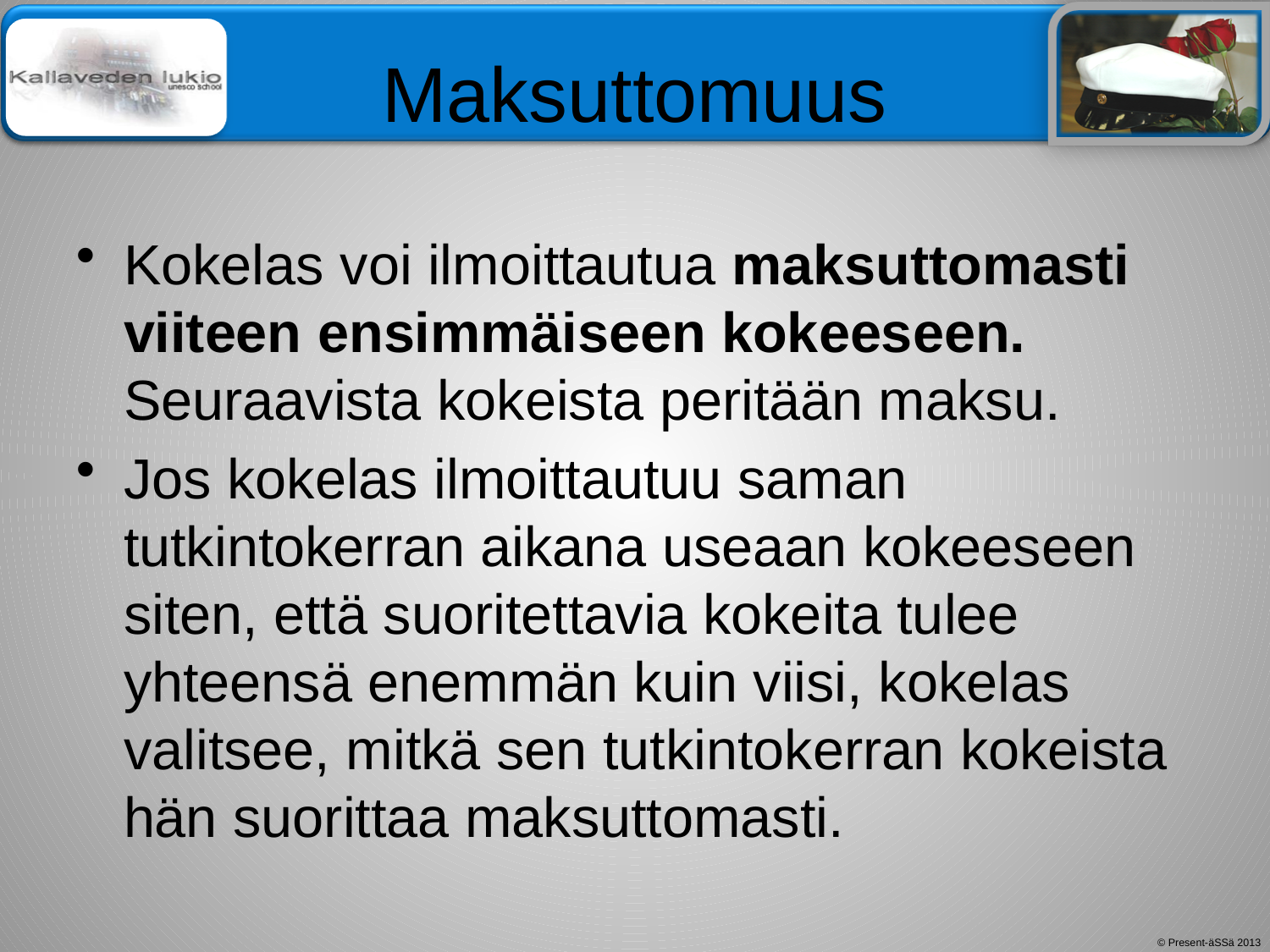

# Maksuttomuus
Kokelas voi ilmoittautua maksuttomasti viiteen ensimmäiseen kokeeseen. Seuraavista kokeista peritään maksu.
Jos kokelas ilmoittautuu saman tutkintokerran aikana useaan kokeeseen siten, että suoritettavia kokeita tulee yhteensä enemmän kuin viisi, kokelas valitsee, mitkä sen tutkintokerran kokeista hän suorittaa maksuttomasti.